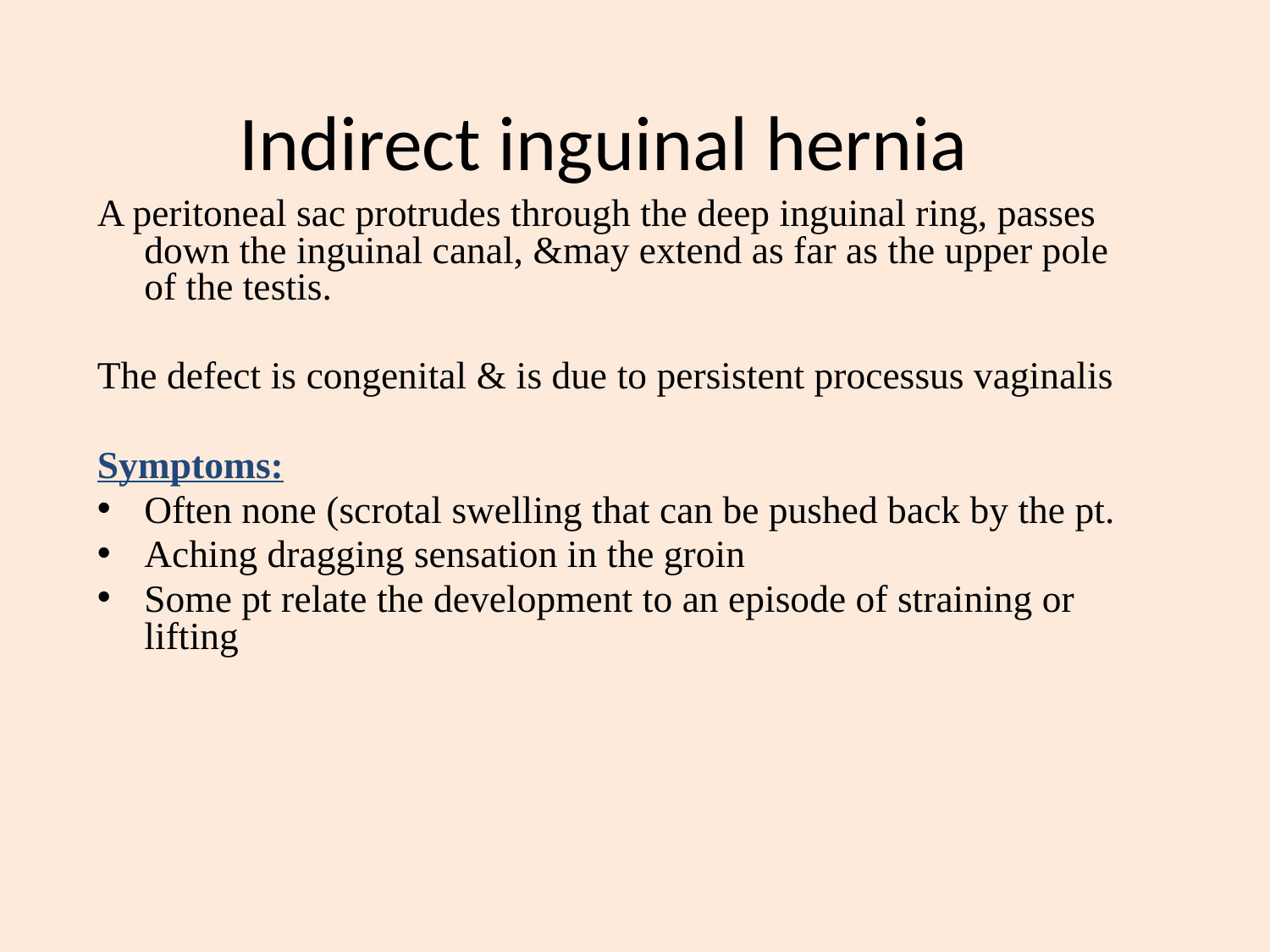

# Indirect inguinal hernia
A peritoneal sac protrudes through the deep inguinal ring, passes down the inguinal canal, &may extend as far as the upper pole of the testis.

The defect is congenital & is due to persistent processus vaginalis

Symptoms:
Often none (scrotal swelling that can be pushed back by the pt.
Aching dragging sensation in the groin
Some pt relate the development to an episode of straining or lifting